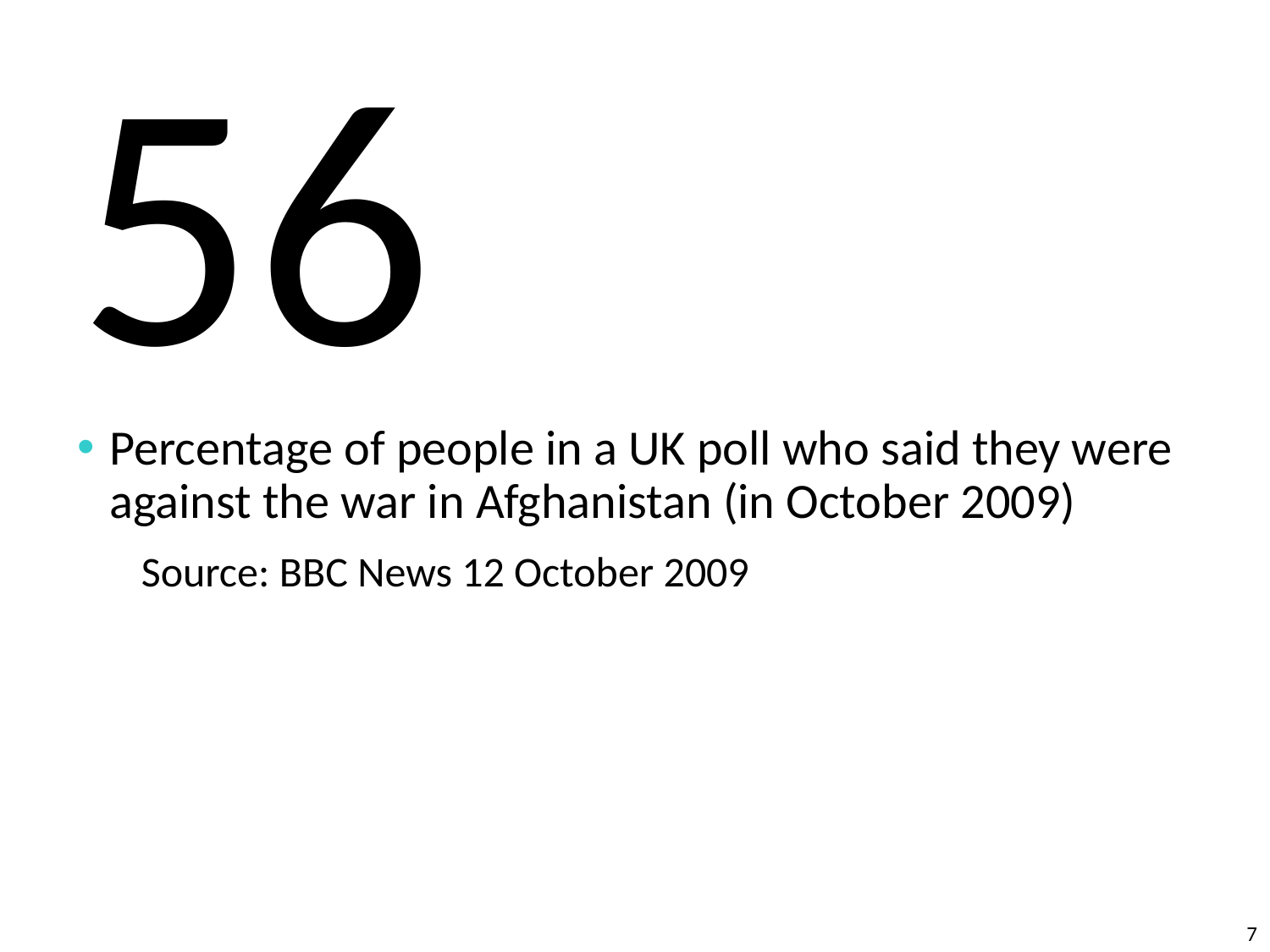

# 56
Percentage of people in a UK poll who said they were against the war in Afghanistan (in October 2009)
Source: BBC News 12 October 2009

7